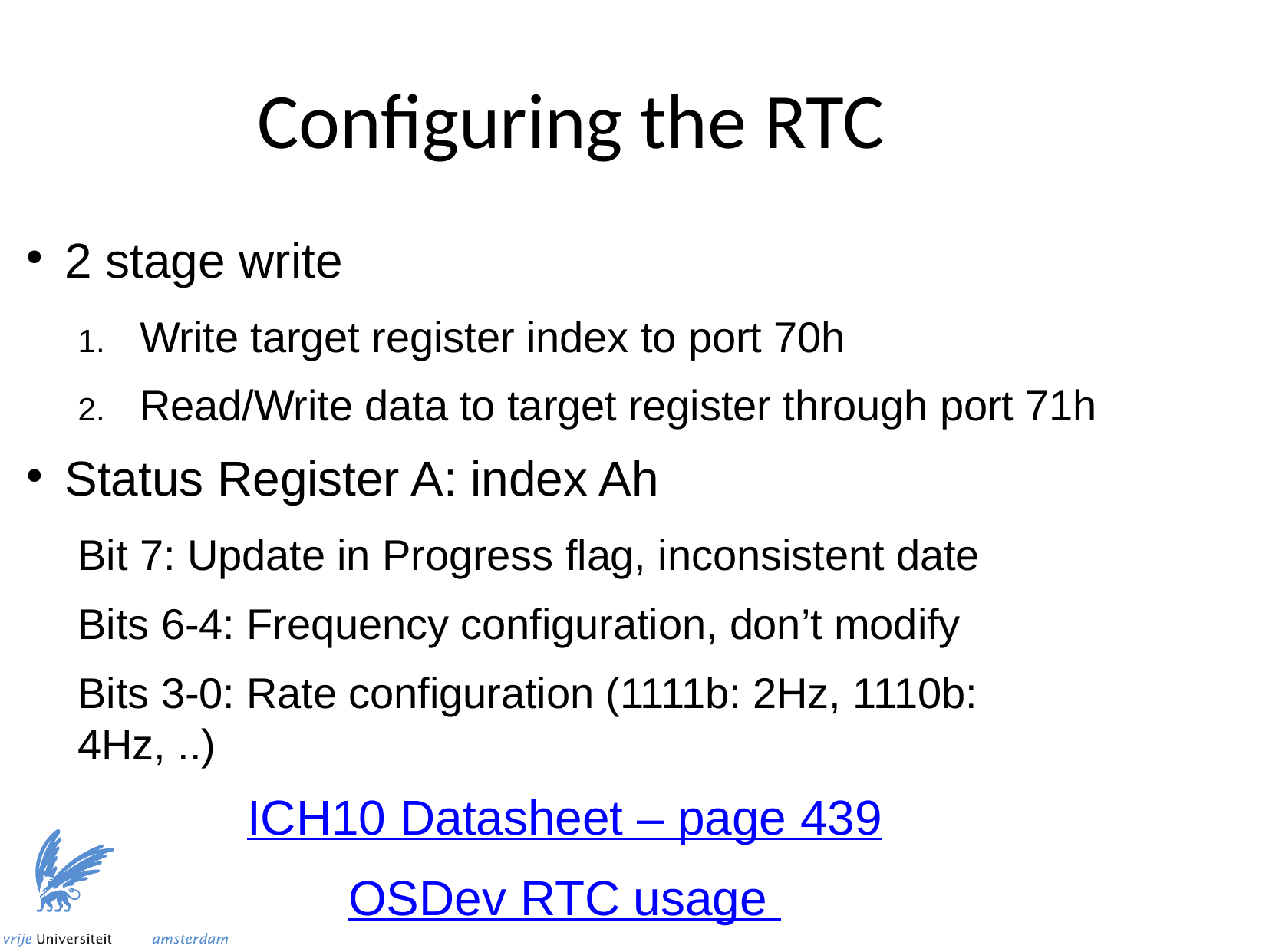

Configuring the RTC
2 stage write
Write target register index to port 70h
Read/Write data to target register through port 71h
Status Register A: index Ah
Bit 7: Update in Progress flag, inconsistent date
Bits 6-4: Frequency configuration, don’t modify
Bits 3-0: Rate configuration (1111b: 2Hz, 1110b: 4Hz, ..)
ICH10 Datasheet – page 439
OSDev RTC usage